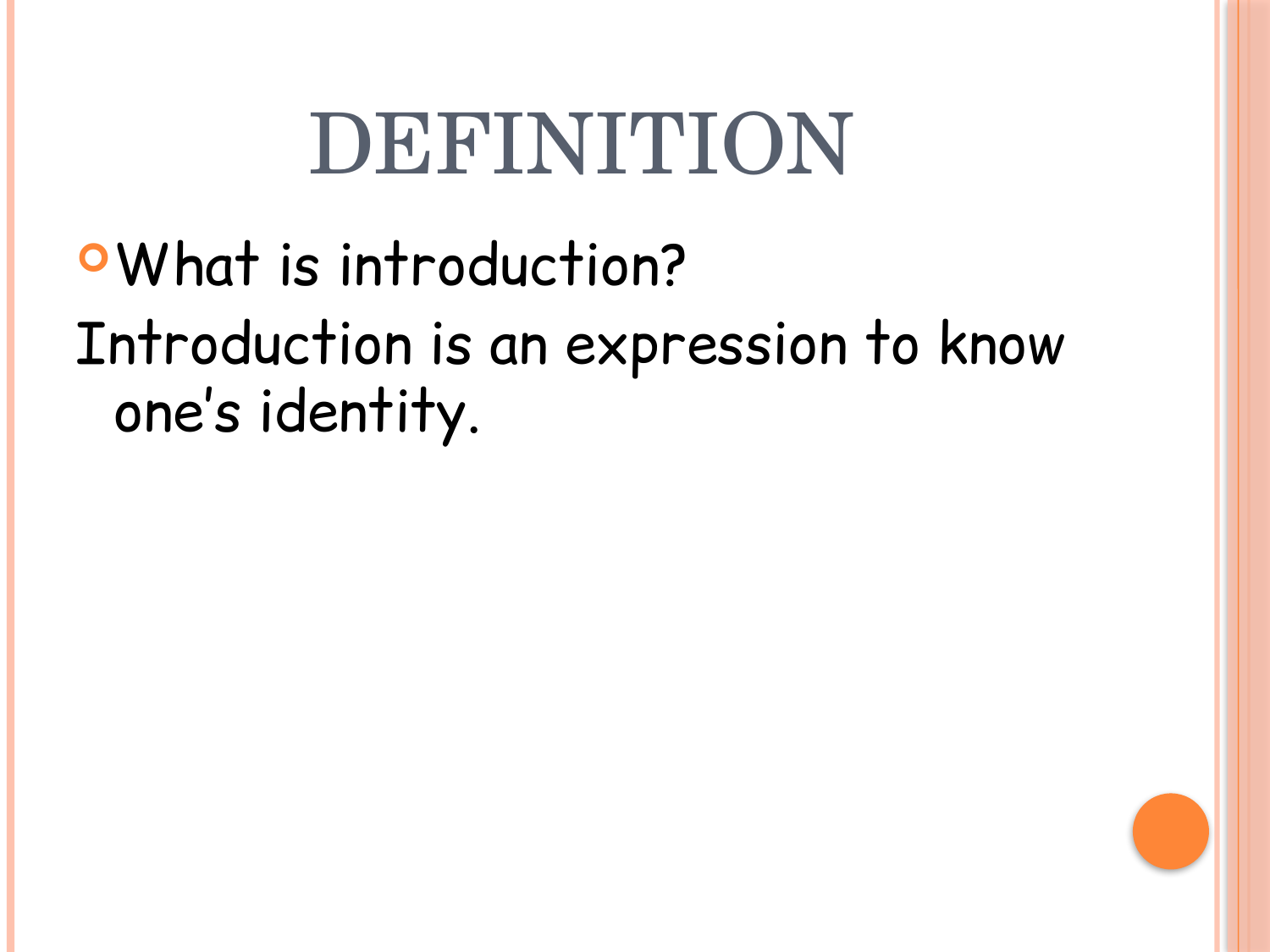

# DEFINITION
What is introduction?
Introduction is an expression to know one’s identity.